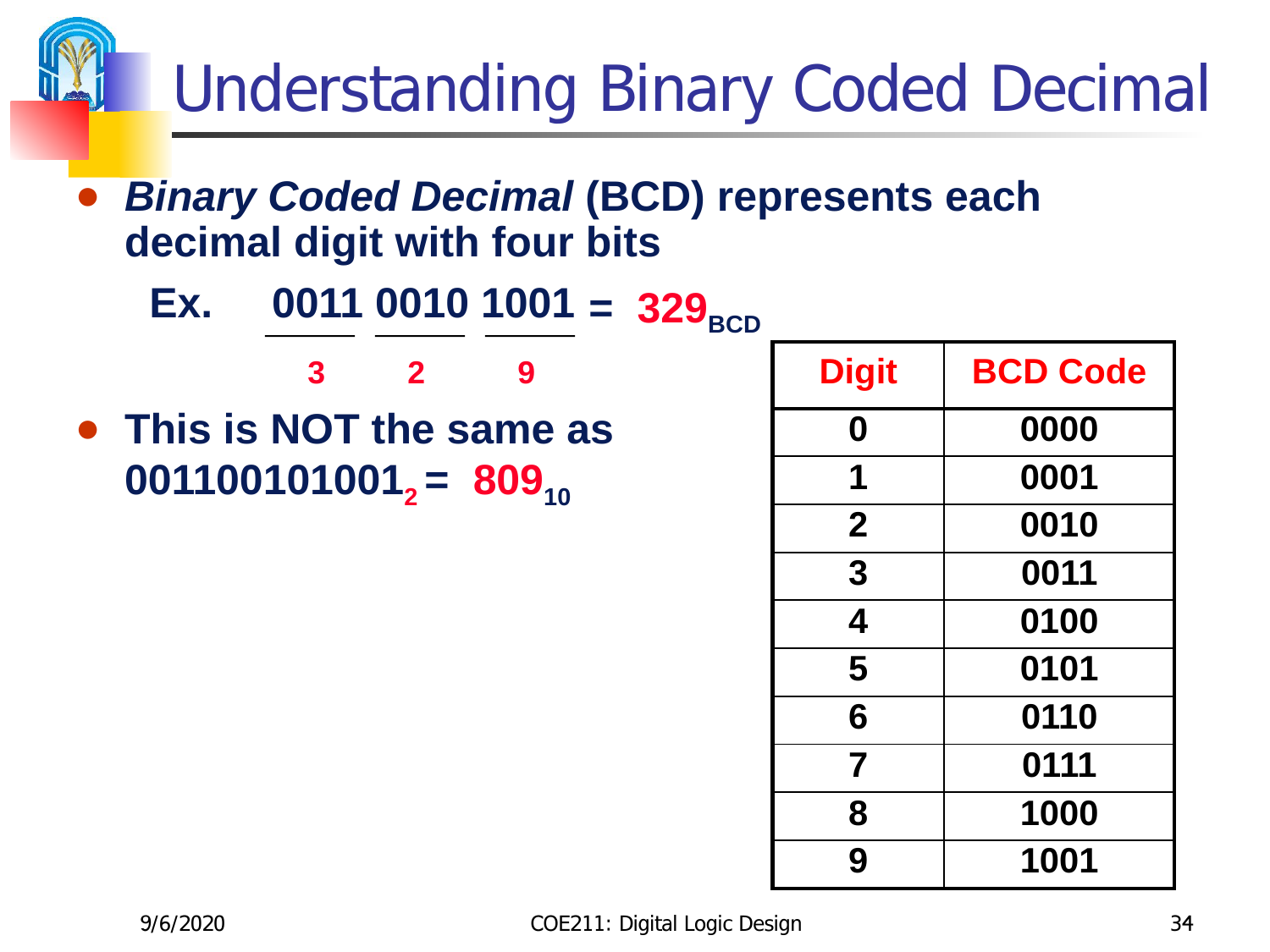

# Understanding Binary Coded Decimal
Binary Coded Decimal (BCD) represents each decimal digit with four bits
Ex.     0011 0010 1001

This is NOT the same as
0011001010012 =  80910
=  329BCD

| Digit | BCD Code |
| --- | --- |
| 0 | 0000 |
| 1 | 0001 |
| 2 | 0010 |
| 3 | 0011 |
| 4 | 0100 |
| 5 | 0101 |
| 6 | 0110 |
| 7 | 0111 |
| 8 | 1000 |
| 9 | 1001 |
3
2
9

9/6/2020
COE211: Digital Logic Design
34